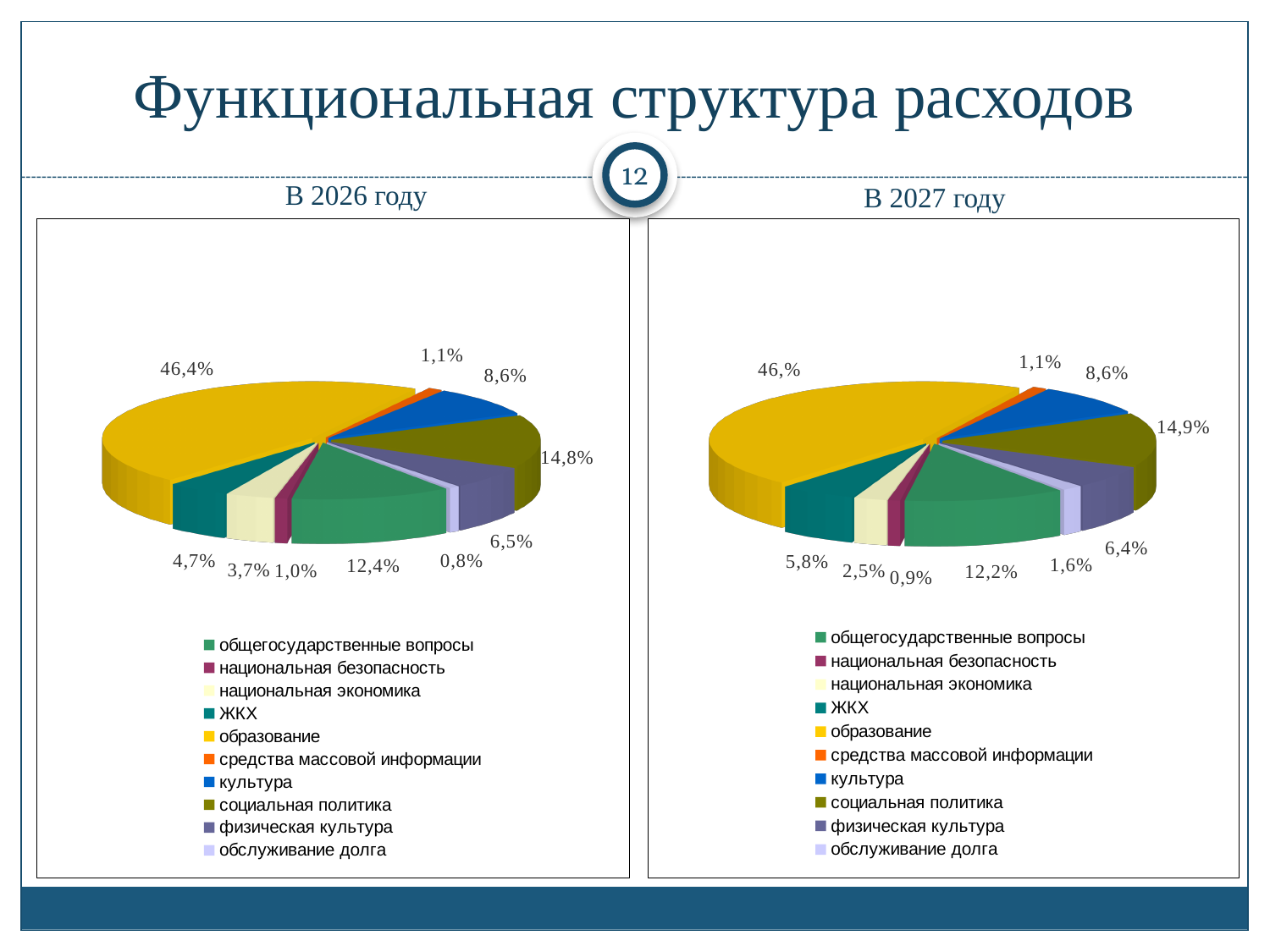

# Функциональная структура расходов
12
В 2026 году
В 2027 году

[unsupported chart]

[unsupported chart]